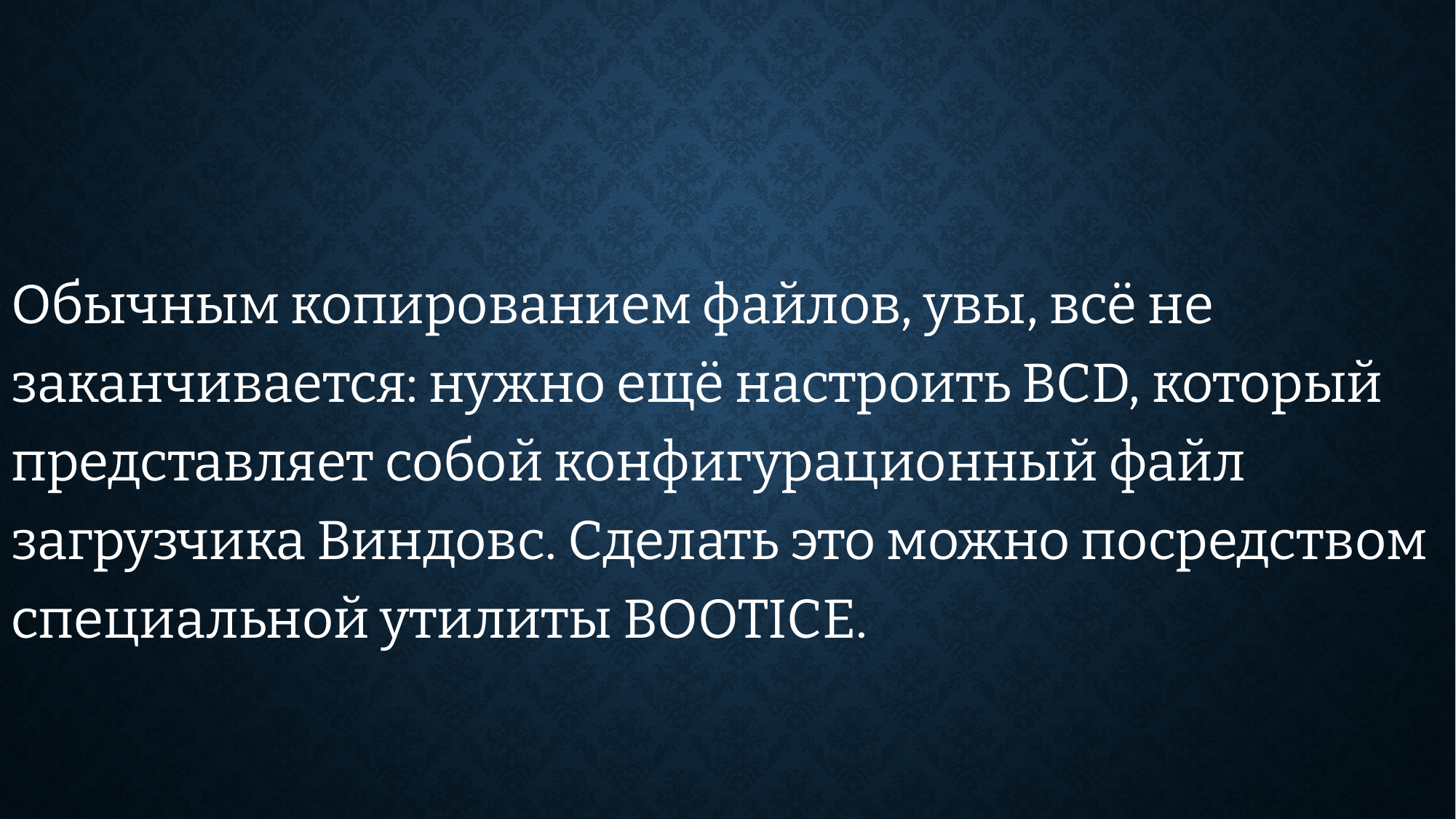

#
Обычным копированием файлов, увы, всё не заканчивается: нужно ещё настроить BCD, который представляет собой конфигурационный файл загрузчика Виндовс. Сделать это можно посредством специальной утилиты BOOTICE.